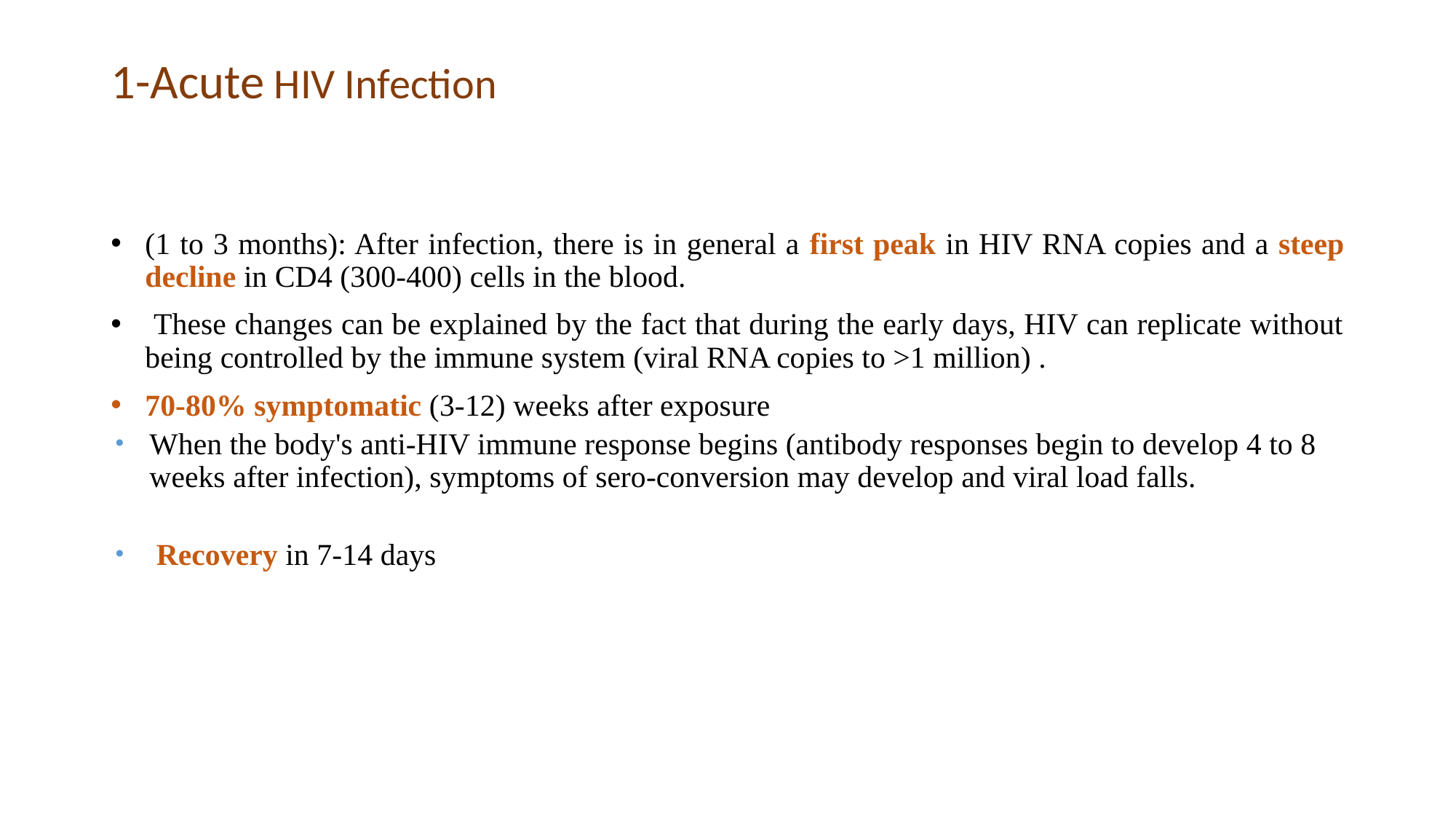

# 1-Acute HIV Infection

(1 to 3 months): After infection, there is in general a first peak in HIV RNA copies and a steep decline in CD4 (300-400) cells in the blood.
 These changes can be explained by the fact that during the early days, HIV can replicate without being controlled by the immune system (viral RNA copies to >1 million) .
70-80% symptomatic (3-12) weeks after exposure
When the body's anti-HIV immune response begins (antibody responses begin to develop 4 to 8 weeks after infection), symptoms of sero-conversion may develop and viral load falls.

Recovery in 7-14 days